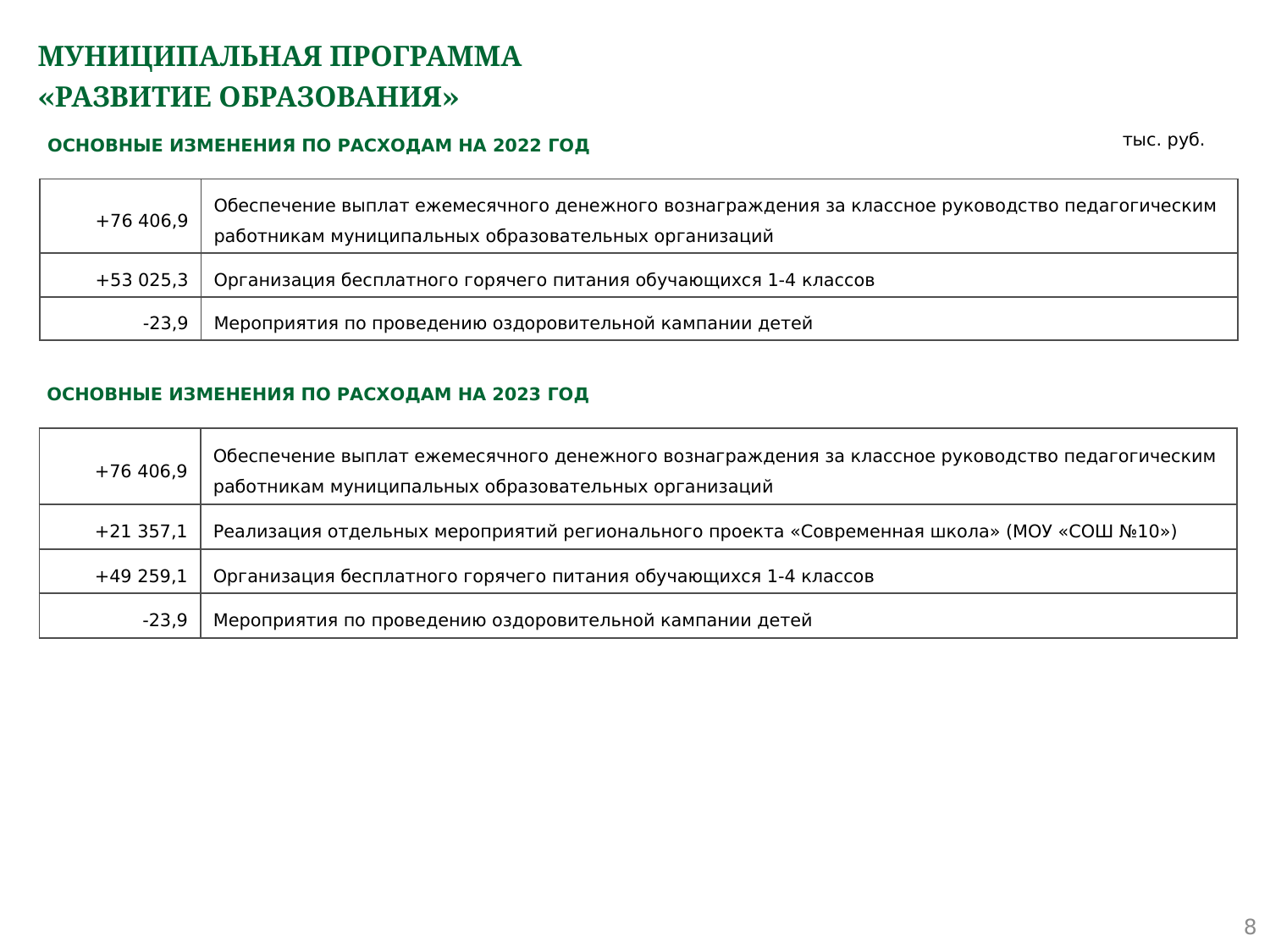

# МУНИЦИПАЛЬНАЯ ПРОГРАММА «РАЗВИТИЕ ОБРАЗОВАНИЯ»
ОСНОВНЫЕ ИЗМЕНЕНИЯ ПО РАСХОДАМ НА 2022 ГОД
тыс. руб.
| +76 406,9 | Обеспечение выплат ежемесячного денежного вознаграждения за классное руководство педагогическим работникам муниципальных образовательных организаций |
| --- | --- |
| +53 025,3 | Организация бесплатного горячего питания обучающихся 1-4 классов |
| -23,9 | Мероприятия по проведению оздоровительной кампании детей |
ОСНОВНЫЕ ИЗМЕНЕНИЯ ПО РАСХОДАМ НА 2023 ГОД
| +76 406,9 | Обеспечение выплат ежемесячного денежного вознаграждения за классное руководство педагогическим работникам муниципальных образовательных организаций |
| --- | --- |
| +21 357,1 | Реализация отдельных мероприятий регионального проекта «Современная школа» (МОУ «СОШ №10») |
| +49 259,1 | Организация бесплатного горячего питания обучающихся 1-4 классов |
| -23,9 | Мероприятия по проведению оздоровительной кампании детей |
8